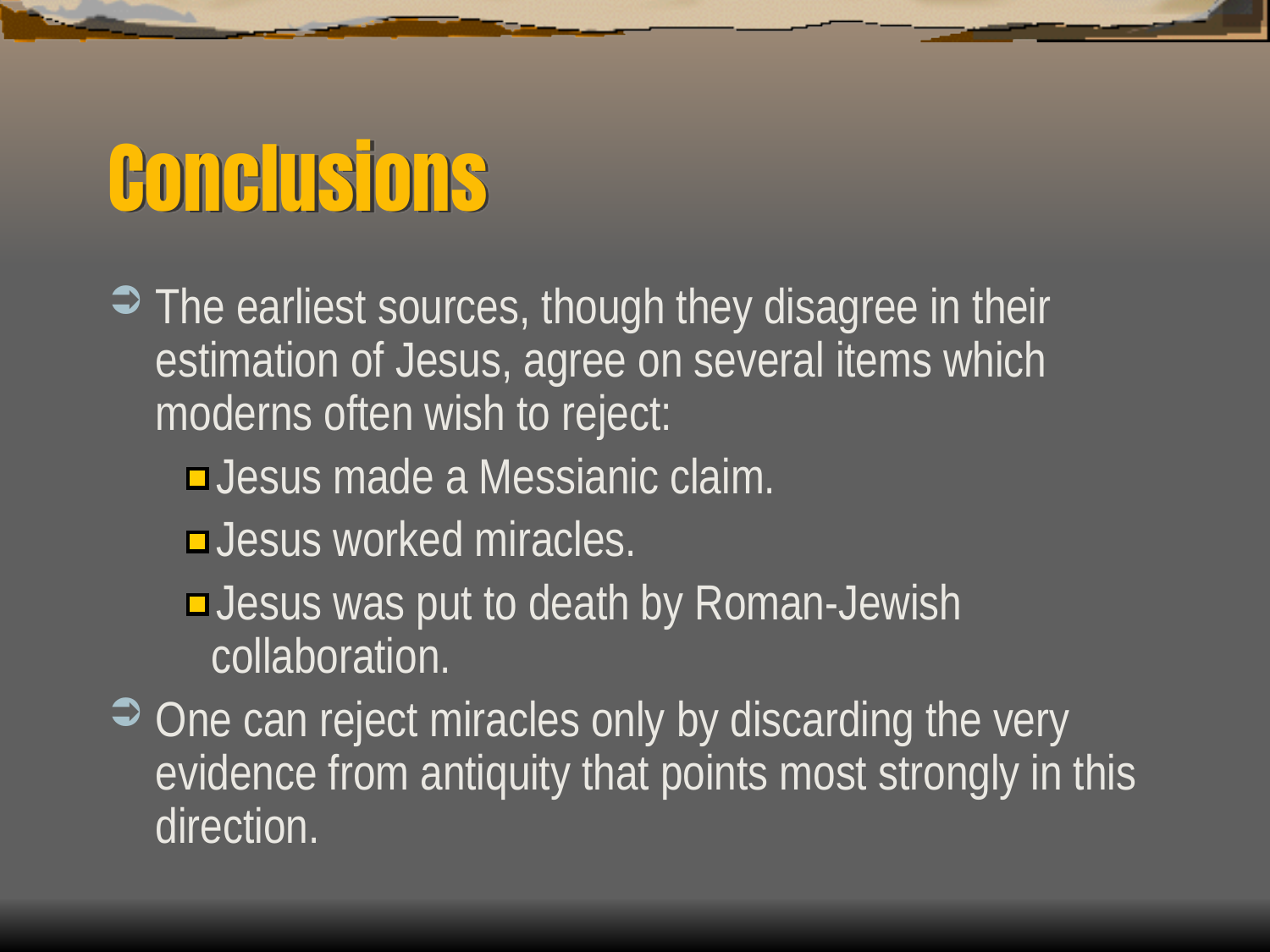

# Conclusions
The earliest sources, though they disagree in their estimation of Jesus, agree on several items which moderns often wish to reject:
Jesus made a Messianic claim.
Jesus worked miracles.
Jesus was put to death by Roman-Jewish collaboration.
One can reject miracles only by discarding the very evidence from antiquity that points most strongly in this direction.